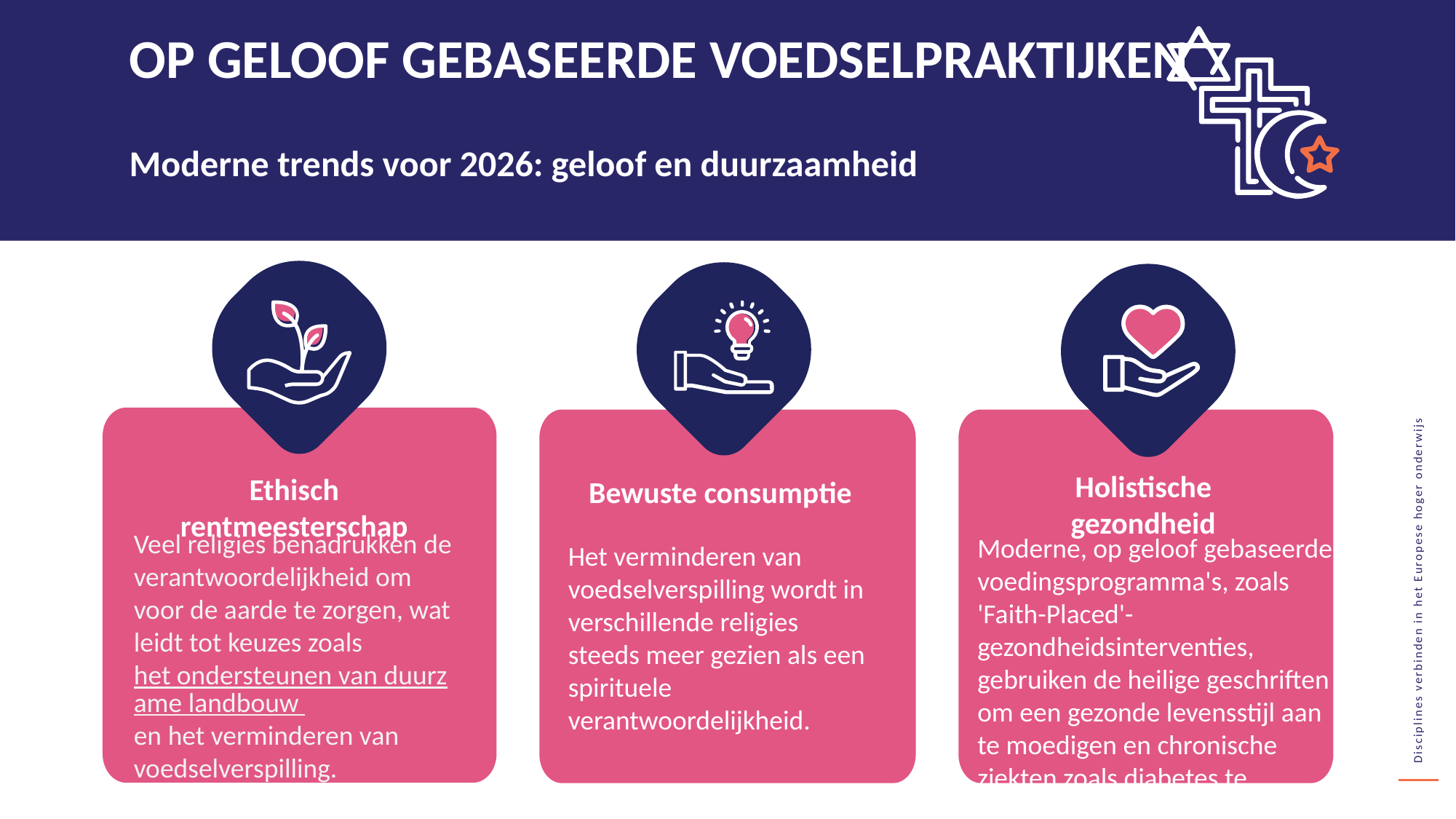

OP GELOOF GEBASEERDE VOEDSELPRAKTIJKEN
Moderne trends voor 2026: geloof en duurzaamheid

Holistische gezondheid

Ethisch rentmeesterschap

Bewuste consumptie

Veel religies benadrukken de verantwoordelijkheid om voor de aarde te zorgen, wat leidt tot keuzes zoals het ondersteunen van duurzame landbouw en het verminderen van voedselverspilling.

Moderne, op geloof gebaseerde voedingsprogramma's, zoals 'Faith-Placed'-gezondheidsinterventies, gebruiken de heilige geschriften om een gezonde levensstijl aan te moedigen en chronische ziekten zoals diabetes te bestrijden.

Het verminderen van voedselverspilling wordt in verschillende religies steeds meer gezien als een spirituele verantwoordelijkheid.